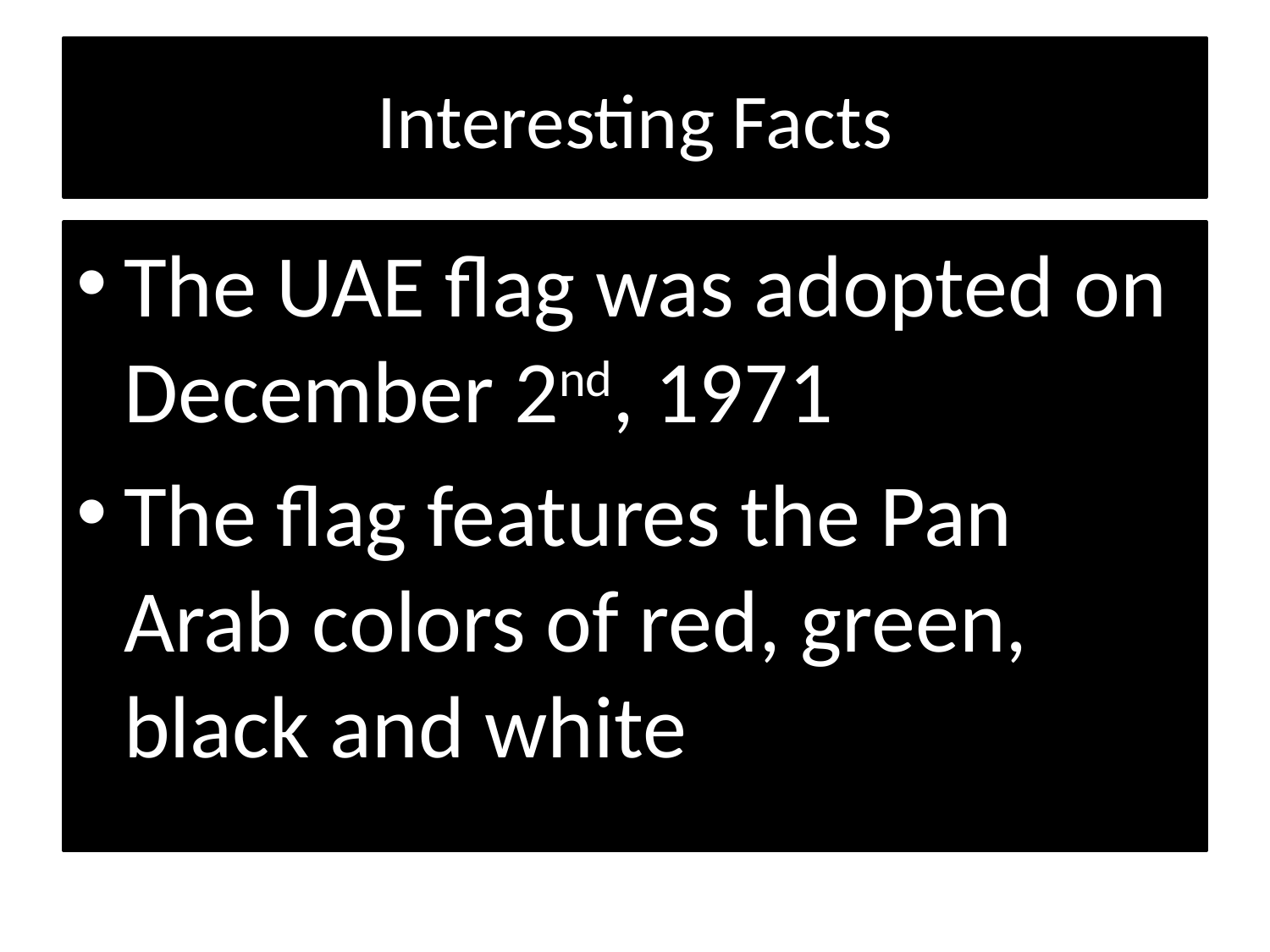

# Interesting Facts
The UAE flag was adopted on December 2nd, 1971
The flag features the Pan Arab colors of red, green, black and white